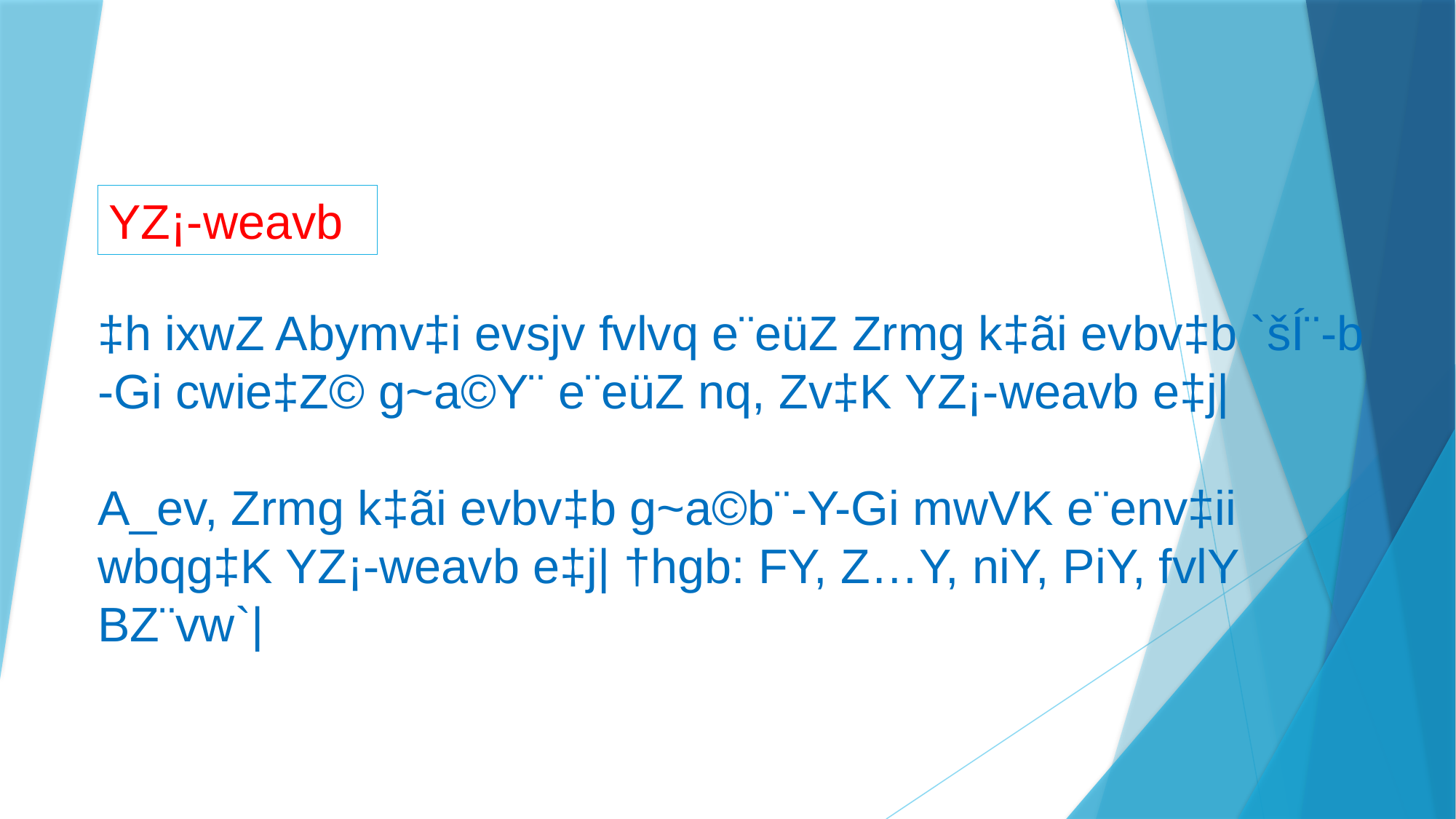

YZ¡-weavb
‡h ixwZ Abymv‡i evsjv fvlvq e¨eüZ Zrmg k‡ãi evbv‡b `šÍ¨-b -Gi cwie‡Z© g~a©Y¨ e¨eüZ nq, Zv‡K YZ¡-weavb e‡j|

A_ev, Zrmg k‡ãi evbv‡b g~a©b¨-Y-Gi mwVK e¨env‡ii wbqg‡K YZ¡-weavb e‡j| †hgb: FY, Z…Y, niY, PiY, fvlY BZ¨vw`|